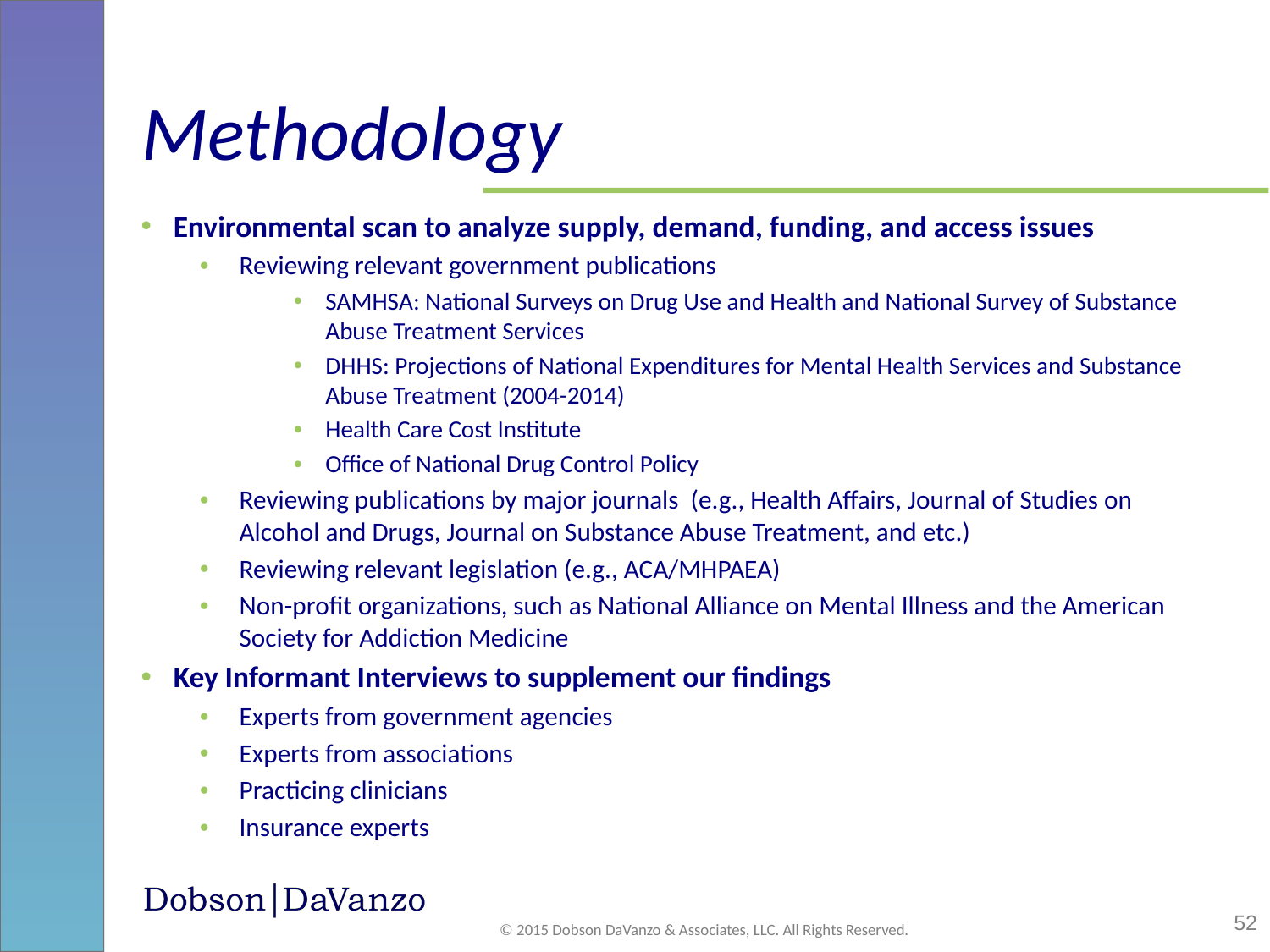

# Methodology
Environmental scan to analyze supply, demand, funding, and access issues
Reviewing relevant government publications
SAMHSA: National Surveys on Drug Use and Health and National Survey of Substance Abuse Treatment Services
DHHS: Projections of National Expenditures for Mental Health Services and Substance Abuse Treatment (2004-2014)
Health Care Cost Institute
Office of National Drug Control Policy
Reviewing publications by major journals  (e.g., Health Affairs, Journal of Studies on Alcohol and Drugs, Journal on Substance Abuse Treatment, and etc.)
Reviewing relevant legislation (e.g., ACA/MHPAEA)
Non-profit organizations, such as National Alliance on Mental Illness and the American Society for Addiction Medicine
Key Informant Interviews to supplement our findings
Experts from government agencies
Experts from associations
Practicing clinicians
Insurance experts